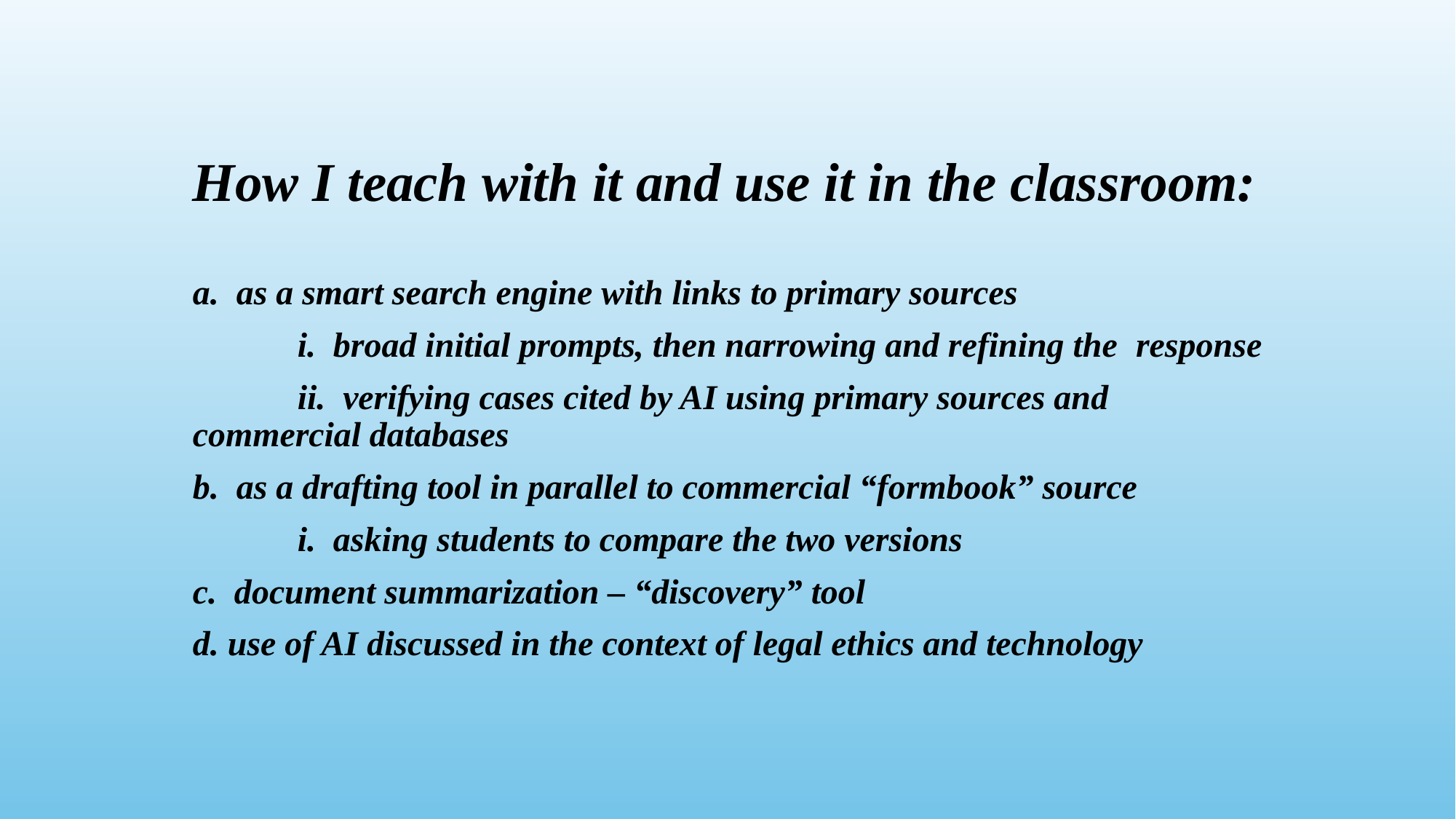

# How I teach with it and use it in the classroom:
a.  as a smart search engine with links to primary sources
	i.  broad initial prompts, then narrowing and refining the 	response
	ii.  verifying cases cited by AI using primary sources and 	commercial databases
b.  as a drafting tool in parallel to commercial “formbook” source
	i.  asking students to compare the two versions
c.  document summarization – “discovery” tool
d. use of AI discussed in the context of legal ethics and technology